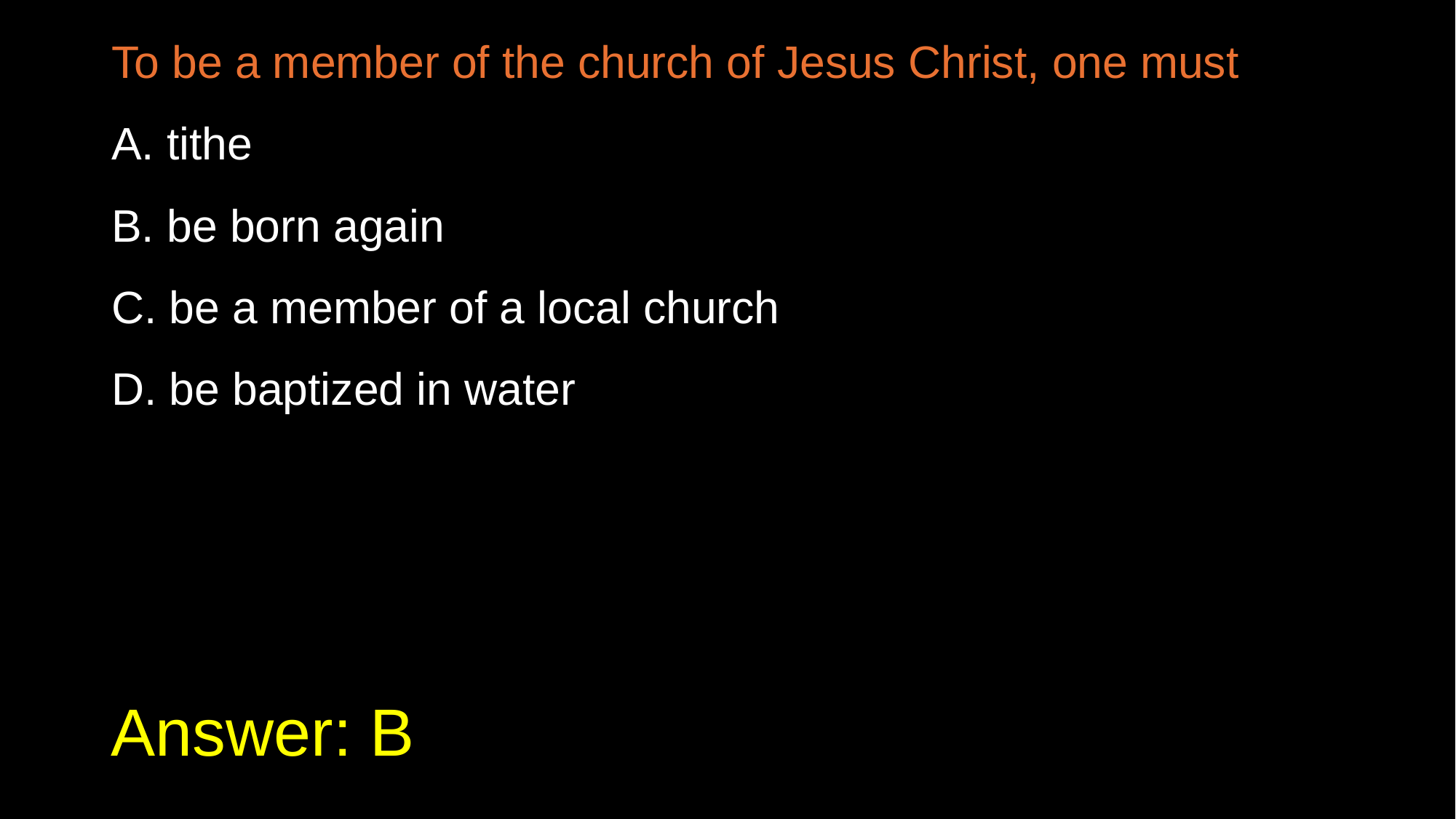

To be a member of the church of Jesus Christ, one must
A. tithe
B. be born again
C. be a member of a local church
D. be baptized in water
# Answer: B